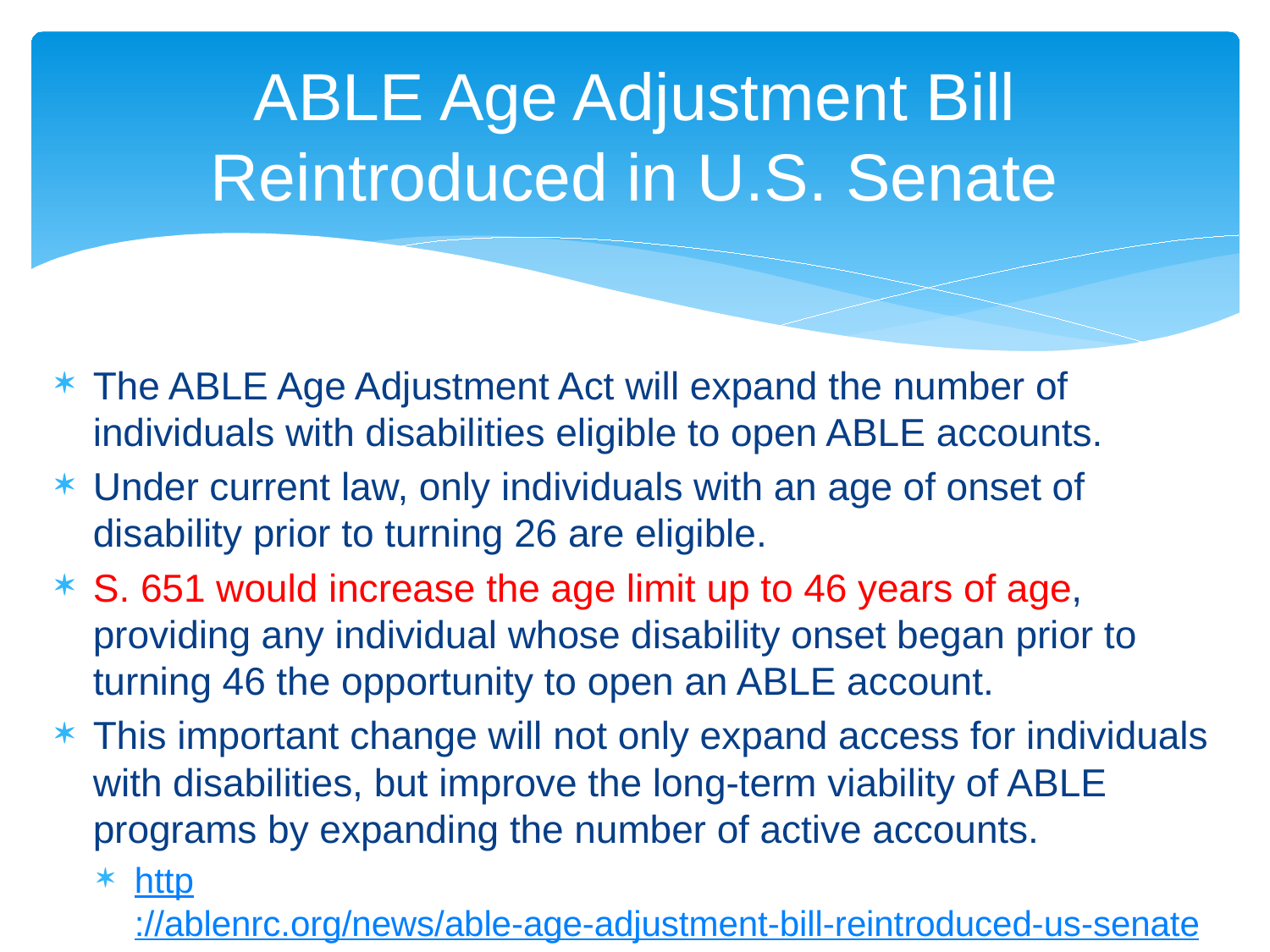

# ABLE Age Adjustment Bill Reintroduced in U.S. Senate
The ABLE Age Adjustment Act will expand the number of individuals with disabilities eligible to open ABLE accounts.
Under current law, only individuals with an age of onset of disability prior to turning 26 are eligible.
S. 651 would increase the age limit up to 46 years of age, providing any individual whose disability onset began prior to turning 46 the opportunity to open an ABLE account.
This important change will not only expand access for individuals with disabilities, but improve the long-term viability of ABLE programs by expanding the number of active accounts.
http://ablenrc.org/news/able-age-adjustment-bill-reintroduced-us-senate